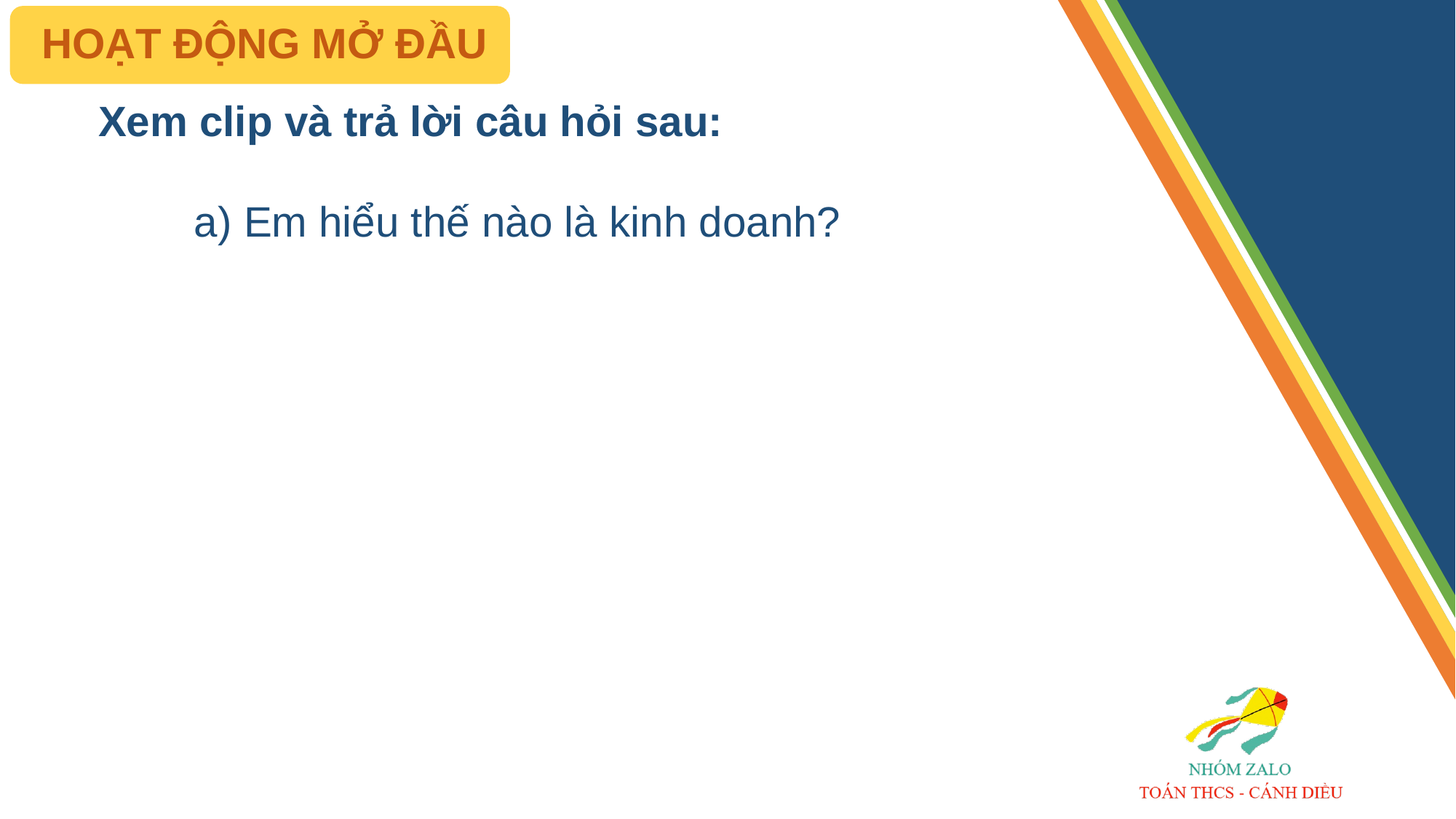

HOẠT ĐỘNG MỞ ĐẦU
# Xem clip và trả lời câu hỏi sau:
a) Em hiểu thế nào là kinh doanh?